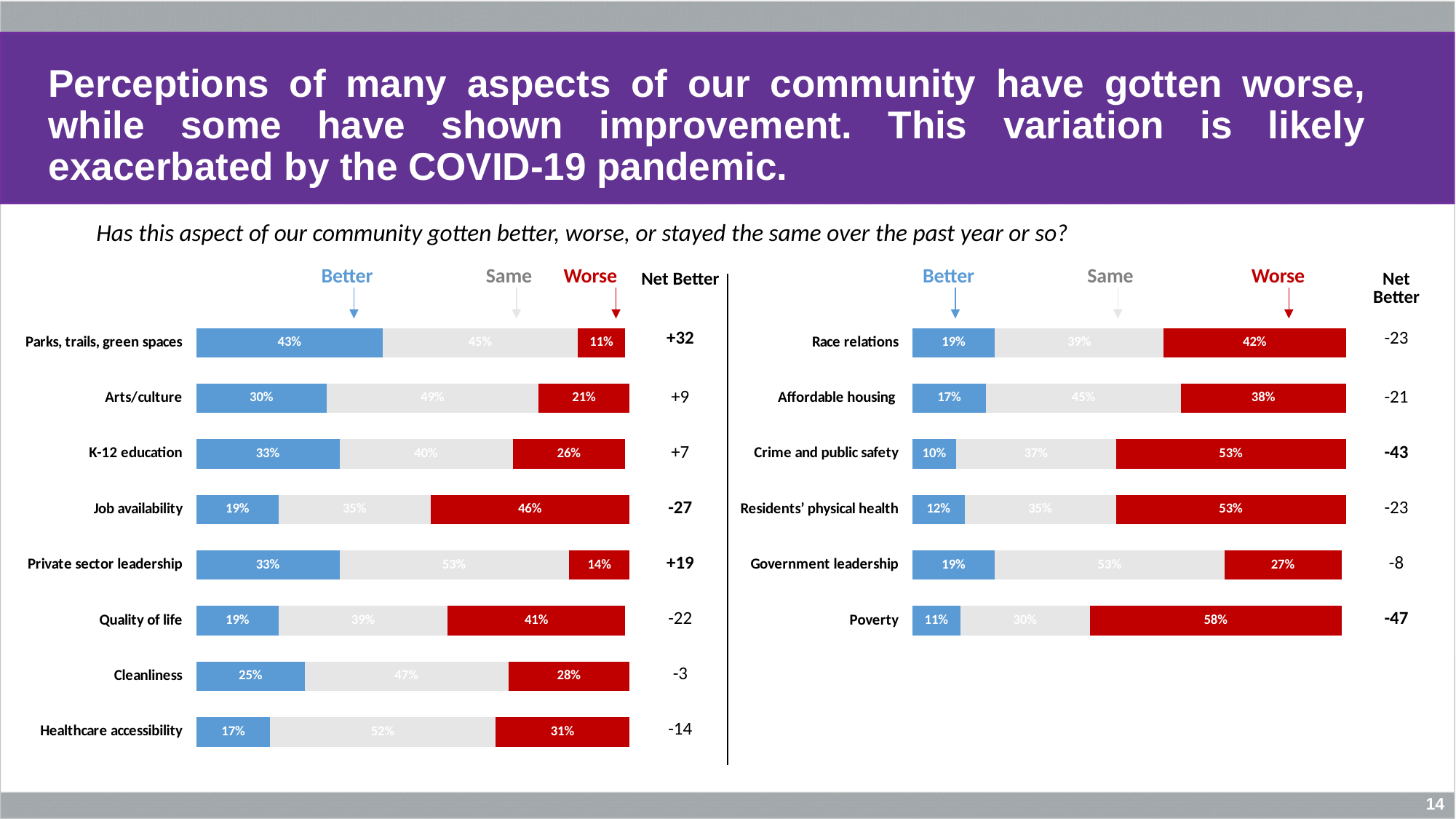

# Perceptions of many aspects of our community have gotten worse, while some have shown improvement. This variation is likely exacerbated by the COVID-19 pandemic.
Has this aspect of our community gotten better, worse, or stayed the same over the past year or so?

### Chart

| Category | Gotten better | Stayed the same | Gotten worse |
|---|---|---|---|
| Healthcare accessibility  | 0.17 | 0.52 | 0.31 |
| Cleanliness  | 0.25 | 0.47 | 0.28 |
| Quality of life  | 0.19 | 0.39 | 0.41 |
| Private sector leadership  | 0.33 | 0.53 | 0.14 |
| Job availability  | 0.19 | 0.35 | 0.46 |
| K-12 education  | 0.33 | 0.4 | 0.26 |
| Arts/culture  | 0.3 | 0.49 | 0.21 |
| Parks, trails, green spaces  | 0.43 | 0.45 | 0.11 |

### Chart

| Category | Gotten better | Stayed the same | Gotten worse |
|---|---|---|---|
| Poverty  | 0.11 | 0.3 | 0.58 |
| Government leadership  | 0.19 | 0.53 | 0.27 |
| Residents’ physical health  | 0.12 | 0.35 | 0.53 |
| Crime and public safety  | 0.1 | 0.37 | 0.53 |
| Affordable housing   | 0.17 | 0.45 | 0.38 |
| Race relations  | 0.19 | 0.39 | 0.42 |
Better
Same
Worse
Better
Same
Worse
| Net Better |
| --- |
| +32 |
| +9 |
| +7 |
| -27 |
| +19 |
| -22 |
| -3 |
| -14 |
| Net Better |
| --- |
| -23 |
| -21 |
| -43 |
| -23 |
| -8 |
| -47 |
14